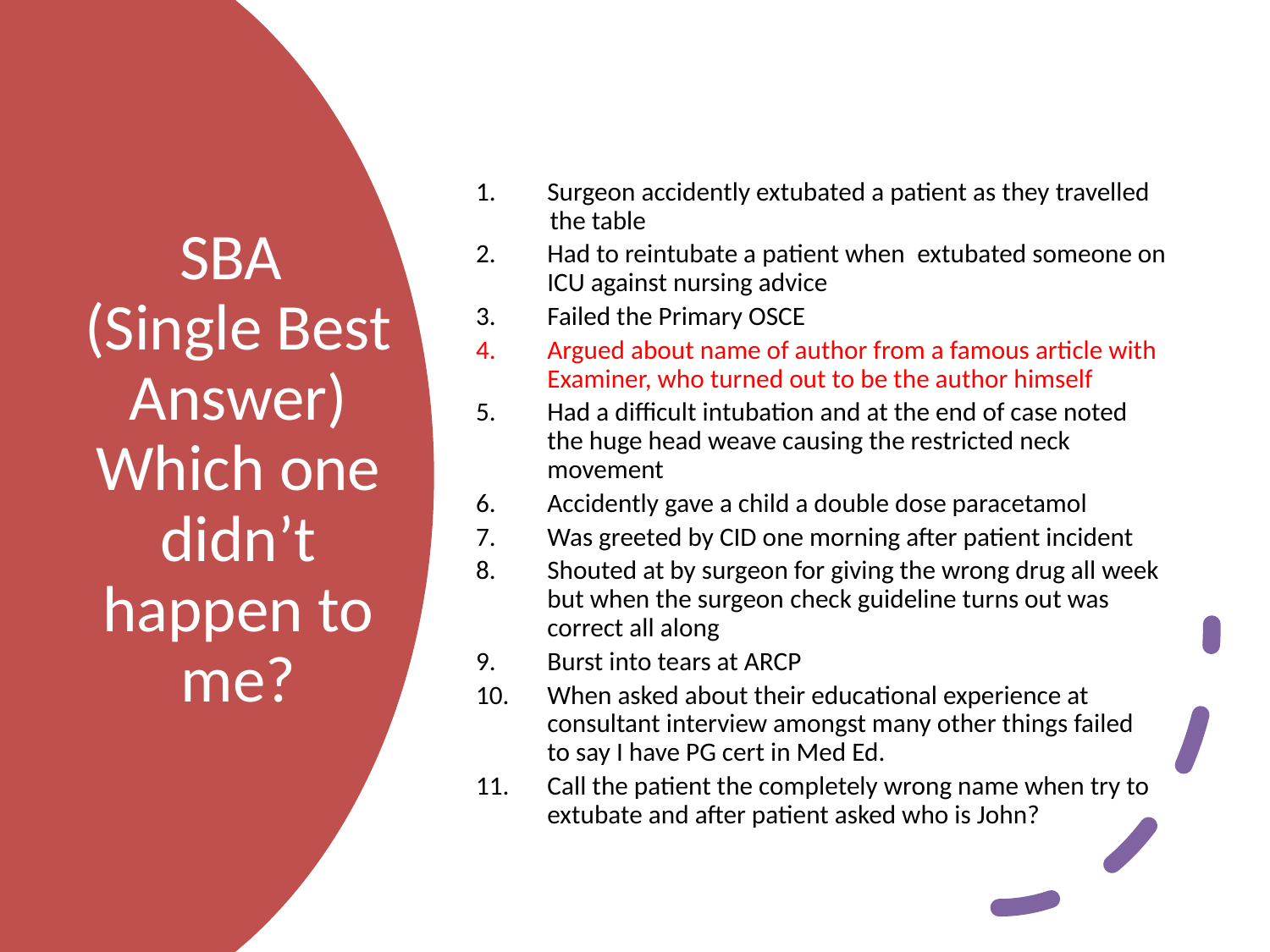

Surgeon accidently extubated a patient as they travelled  the table
Had to reintubate a patient when  extubated someone on ICU against nursing advice
Failed the Primary OSCE
Argued about name of author from a famous article with Examiner, who turned out to be the author himself
Had a difficult intubation and at the end of case noted the huge head weave causing the restricted neck movement
Accidently gave a child a double dose paracetamol
Was greeted by CID one morning after patient incident
Shouted at by surgeon for giving the wrong drug all week but when the surgeon check guideline turns out was correct all along
Burst into tears at ARCP
When asked about their educational experience at consultant interview amongst many other things failed to say I have PG cert in Med Ed.
Call the patient the completely wrong name when try to extubate and after patient asked who is John?
# SBA  (Single Best Answer) Which one didn’t happen to me?